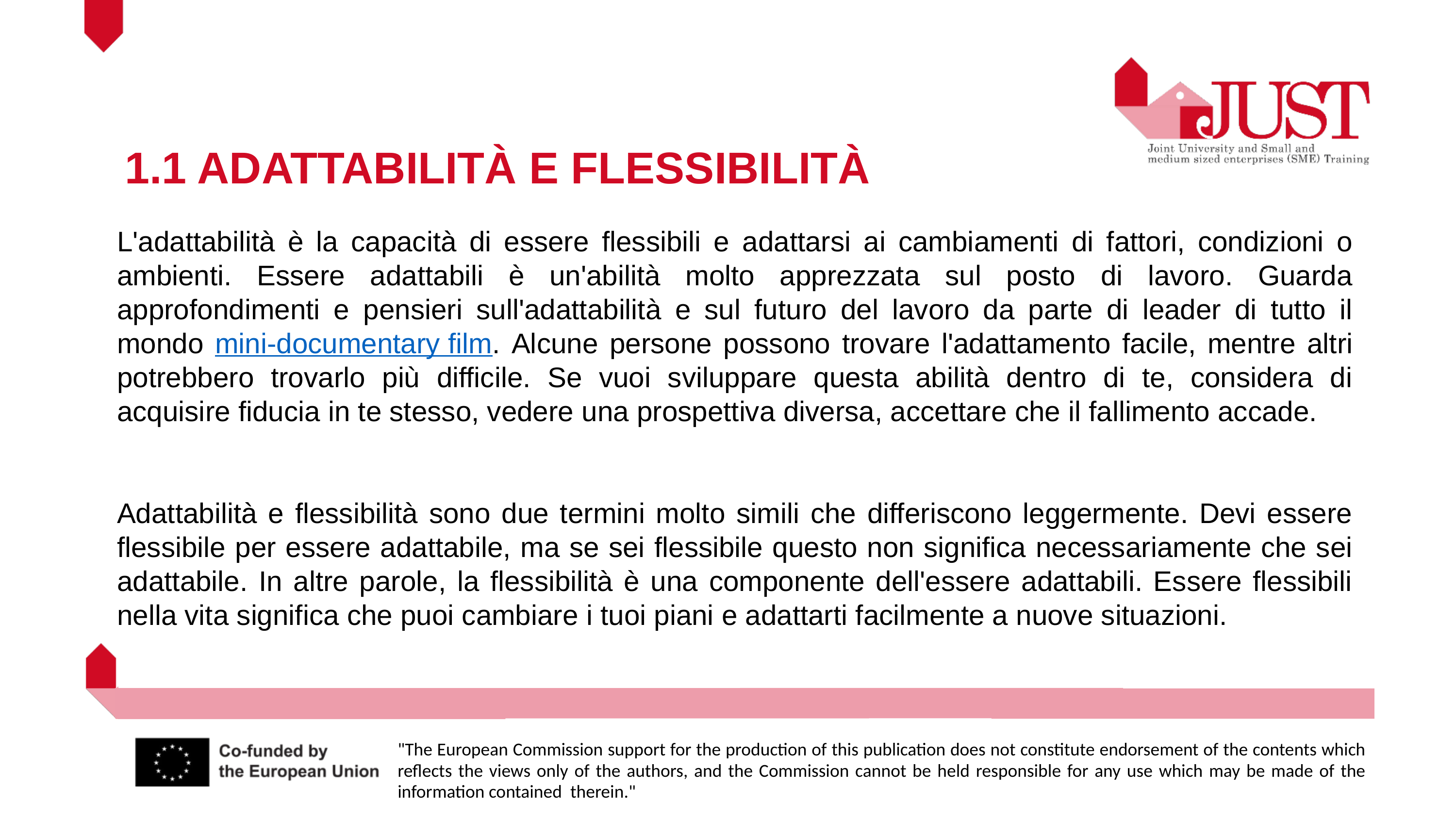

1.1 ADATTABILITÀ E FLESSIBILITÀ

L'adattabilità è la capacità di essere flessibili e adattarsi ai cambiamenti di fattori, condizioni o ambienti. Essere adattabili è un'abilità molto apprezzata sul posto di lavoro. Guarda approfondimenti e pensieri sull'adattabilità e sul futuro del lavoro da parte di leader di tutto il mondo mini-documentary film. Alcune persone possono trovare l'adattamento facile, mentre altri potrebbero trovarlo più difficile. Se vuoi sviluppare questa abilità dentro di te, considera di acquisire fiducia in te stesso, vedere una prospettiva diversa, accettare che il fallimento accade.

Adattabilità e flessibilità sono due termini molto simili che differiscono leggermente. Devi essere flessibile per essere adattabile, ma se sei flessibile questo non significa necessariamente che sei adattabile. In altre parole, la flessibilità è una componente dell'essere adattabili. Essere flessibili nella vita significa che puoi cambiare i tuoi piani e adattarti facilmente a nuove situazioni.